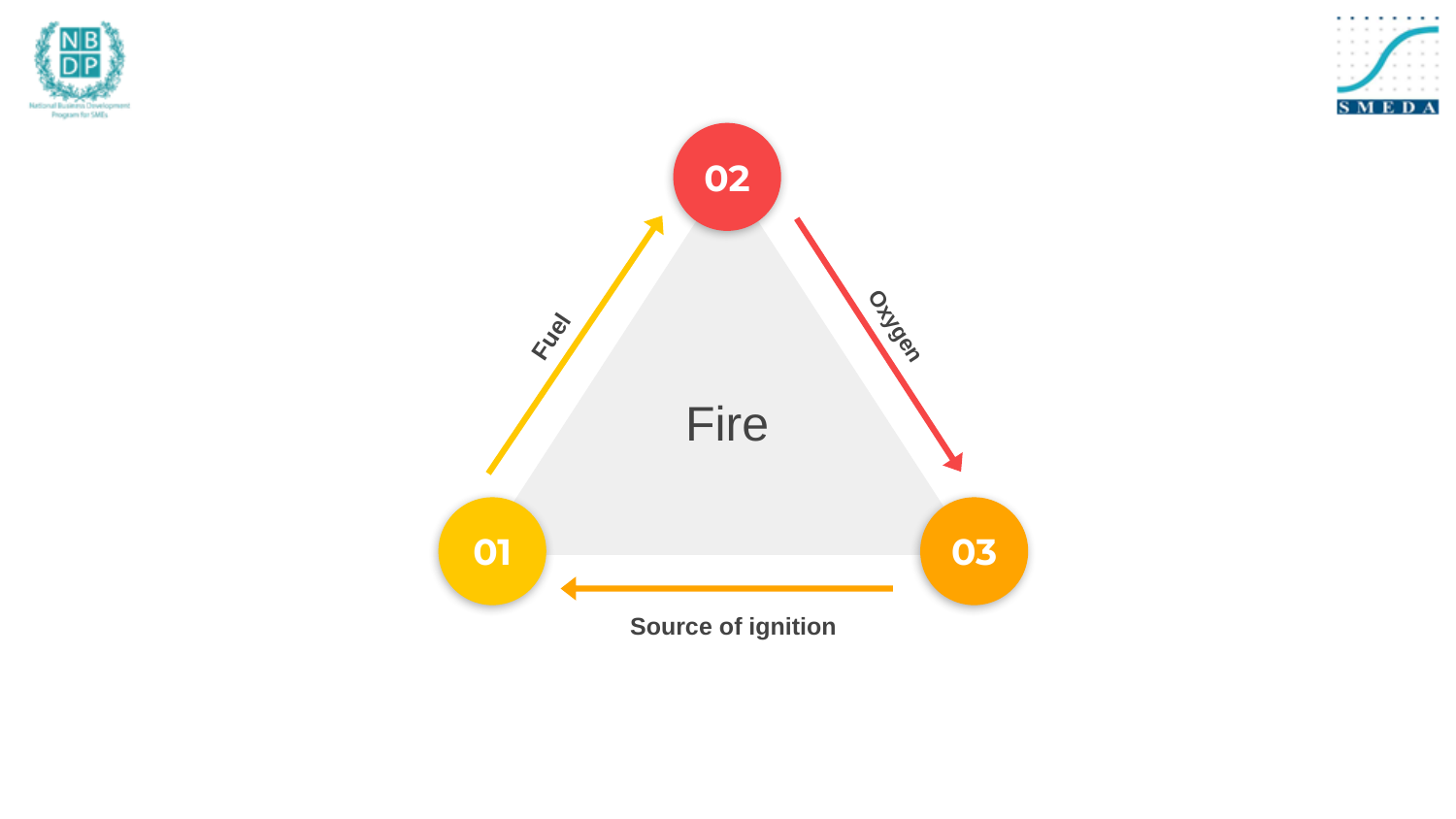

02

Oxygen
Fuel

Fire
03
01

Source of ignition
55